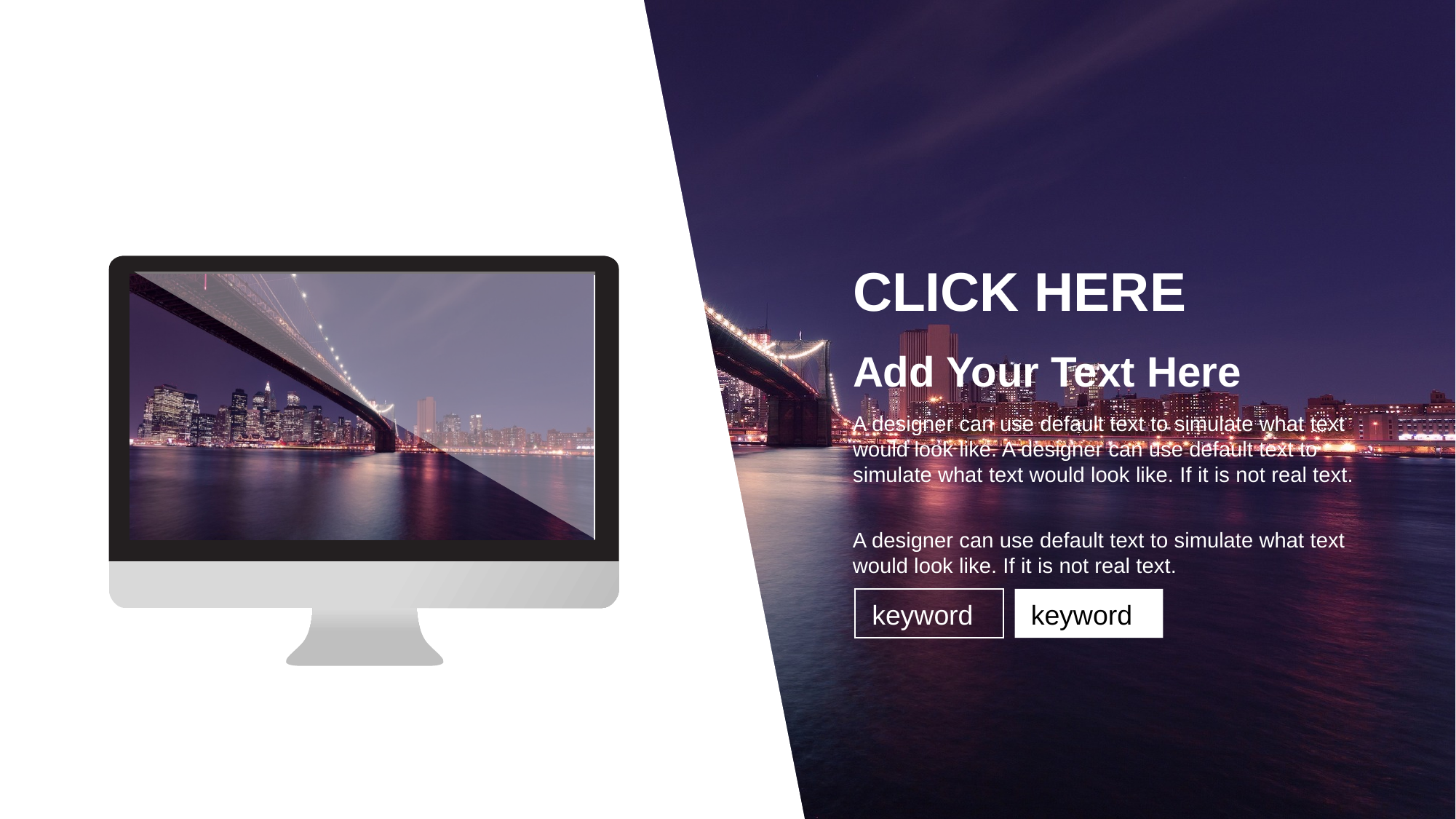

CLICK HERE

Add Your Text Here
A designer can use default text to simulate what text would look like. A designer can use default text to simulate what text would look like. If it is not real text.
A designer can use default text to simulate what text would look like. If it is not real text.

keyword
keyword